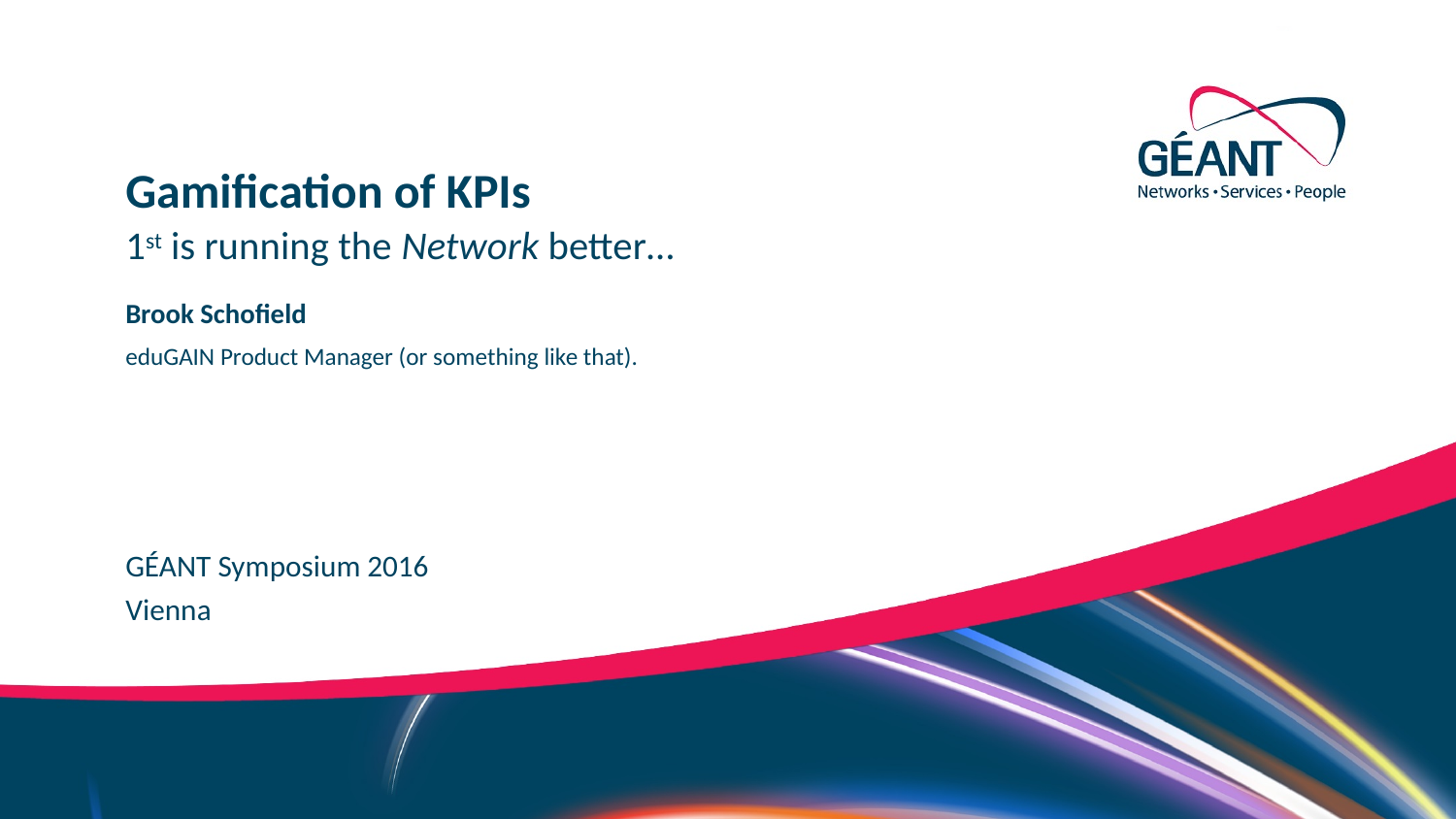

Gamification of KPIs
1st is running the Network better…
Brook Schofield
eduGAIN Product Manager (or something like that).
GÉANT Symposium 2016
Vienna